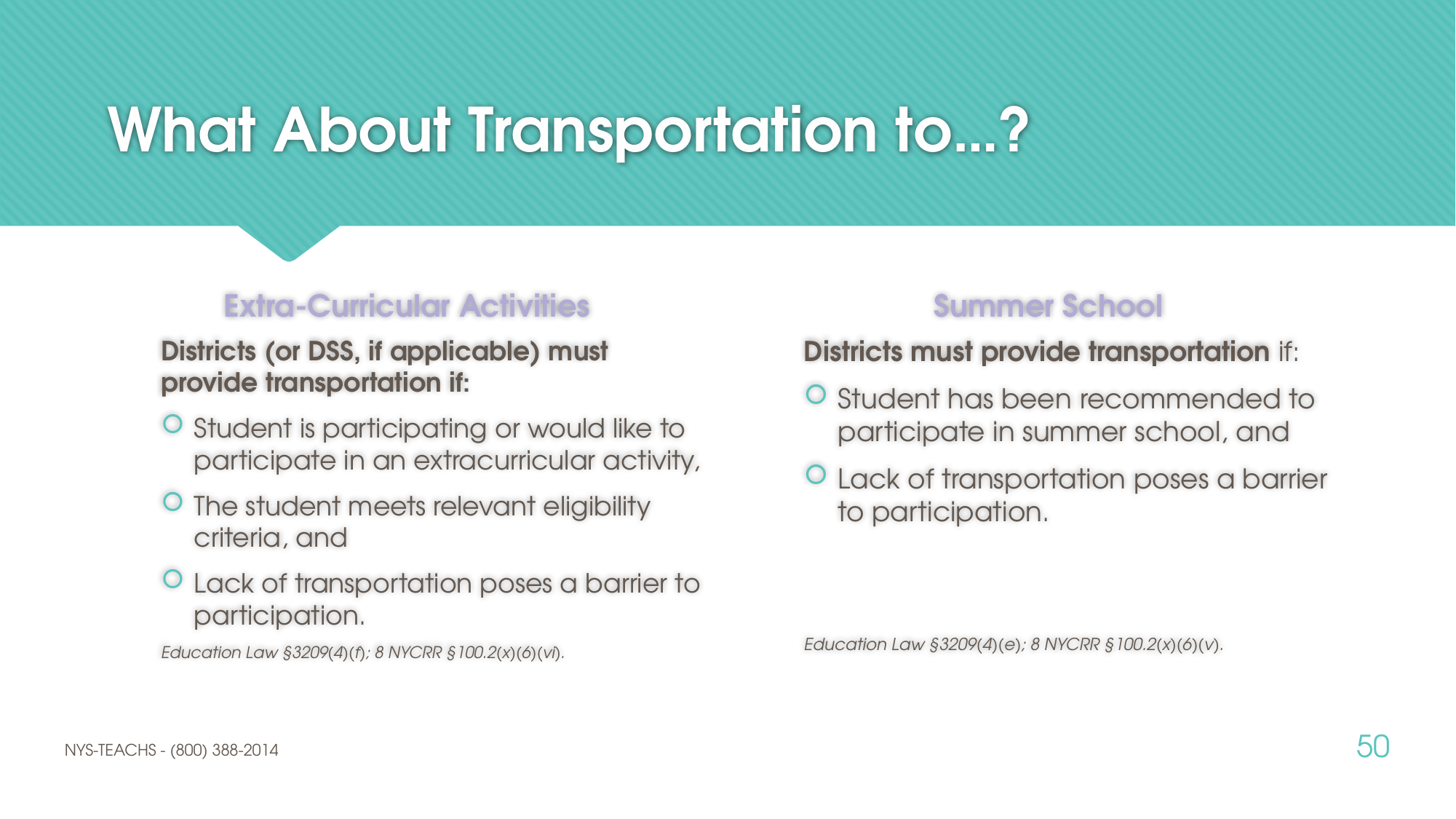

# What About Transportation to…?
Extra-Curricular Activities
Summer School
Districts (or DSS, if applicable) must provide transportation if:
Student is participating or would like to participate in an extracurricular activity,
The student meets relevant eligibility criteria, and
Lack of transportation poses a barrier to participation.
Education Law §3209(4)(f); 8 NYCRR §100.2(x)(6)(vi).
Districts must provide transportation if:
Student has been recommended to participate in summer school, and
Lack of transportation poses a barrier to participation.

Education Law §3209(4)(e); 8 NYCRR §100.2(x)(6)(v).
50
NYS-TEACHS - (800) 388-2014